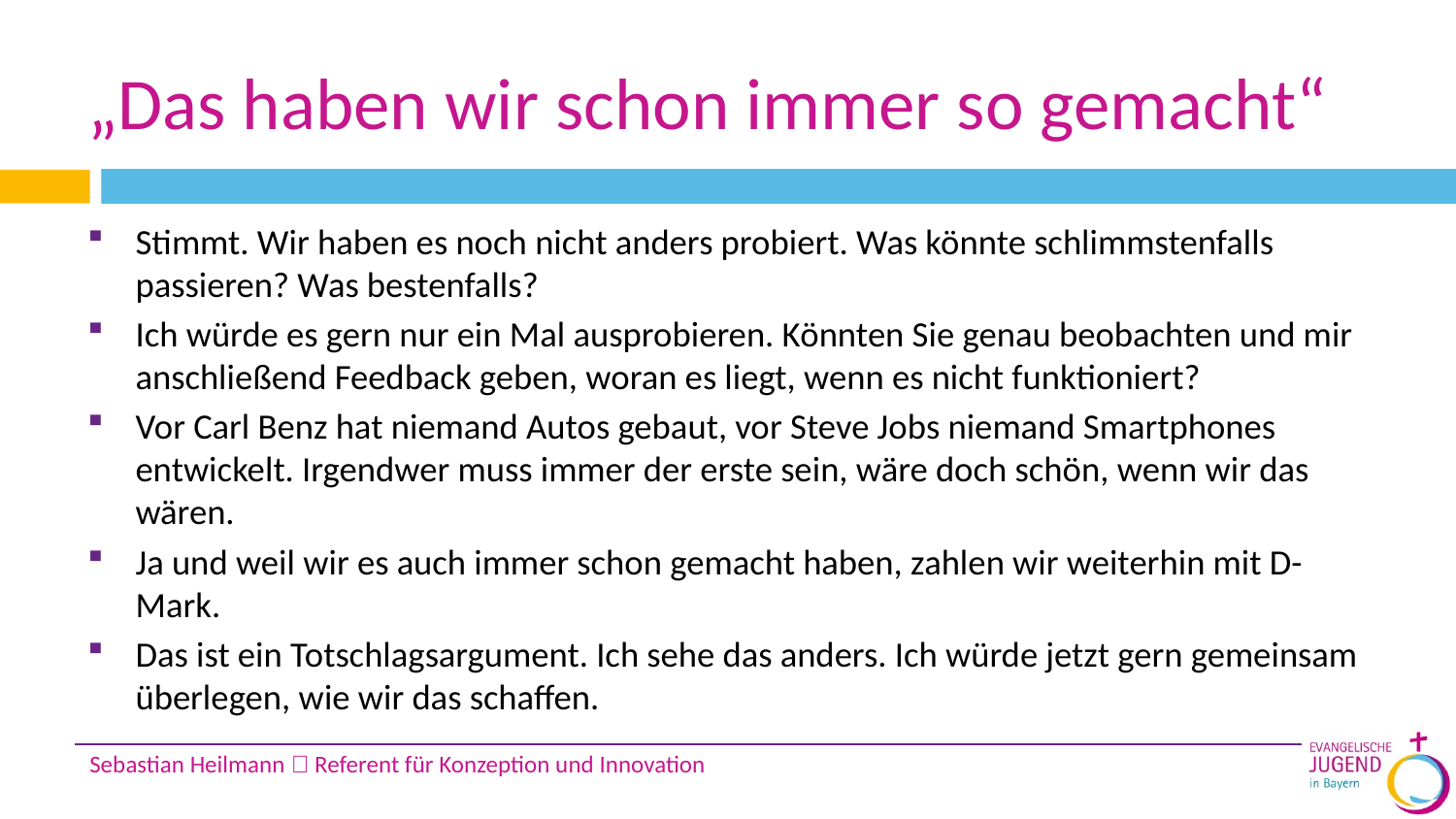

# „Das haben wir schon immer so gemacht“
Stimmt. Wir haben es noch nicht anders probiert. Was könnte schlimmstenfalls passieren? Was bestenfalls?
Ich würde es gern nur ein Mal ausprobieren. Könnten Sie genau beobachten und mir anschließend Feedback geben, woran es liegt, wenn es nicht funktioniert?
Vor Carl Benz hat niemand Autos gebaut, vor Steve Jobs niemand Smartphones entwickelt. Irgendwer muss immer der erste sein, wäre doch schön, wenn wir das wären.
Ja und weil wir es auch immer schon gemacht haben, zahlen wir weiterhin mit D-Mark.
Das ist ein Totschlagsargument. Ich sehe das anders. Ich würde jetzt gern gemeinsam überlegen, wie wir das schaffen.